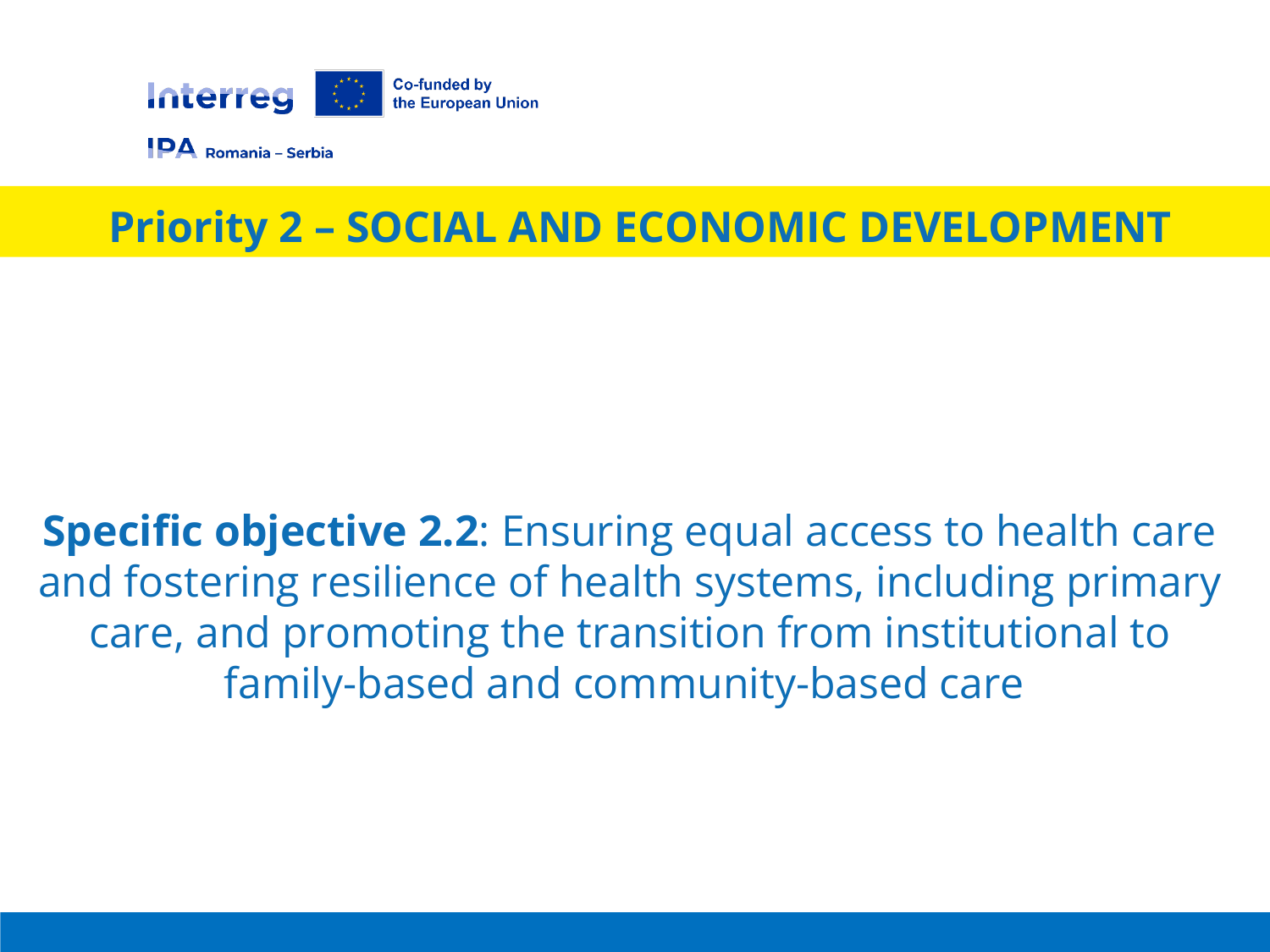

Priority 2 – SOCIAL AND ECONOMIC DEVELOPMENT
Specific objective 2.2: Ensuring equal access to health care and fostering resilience of health systems, including primary care, and promoting the transition from institutional to family-based and community-based care